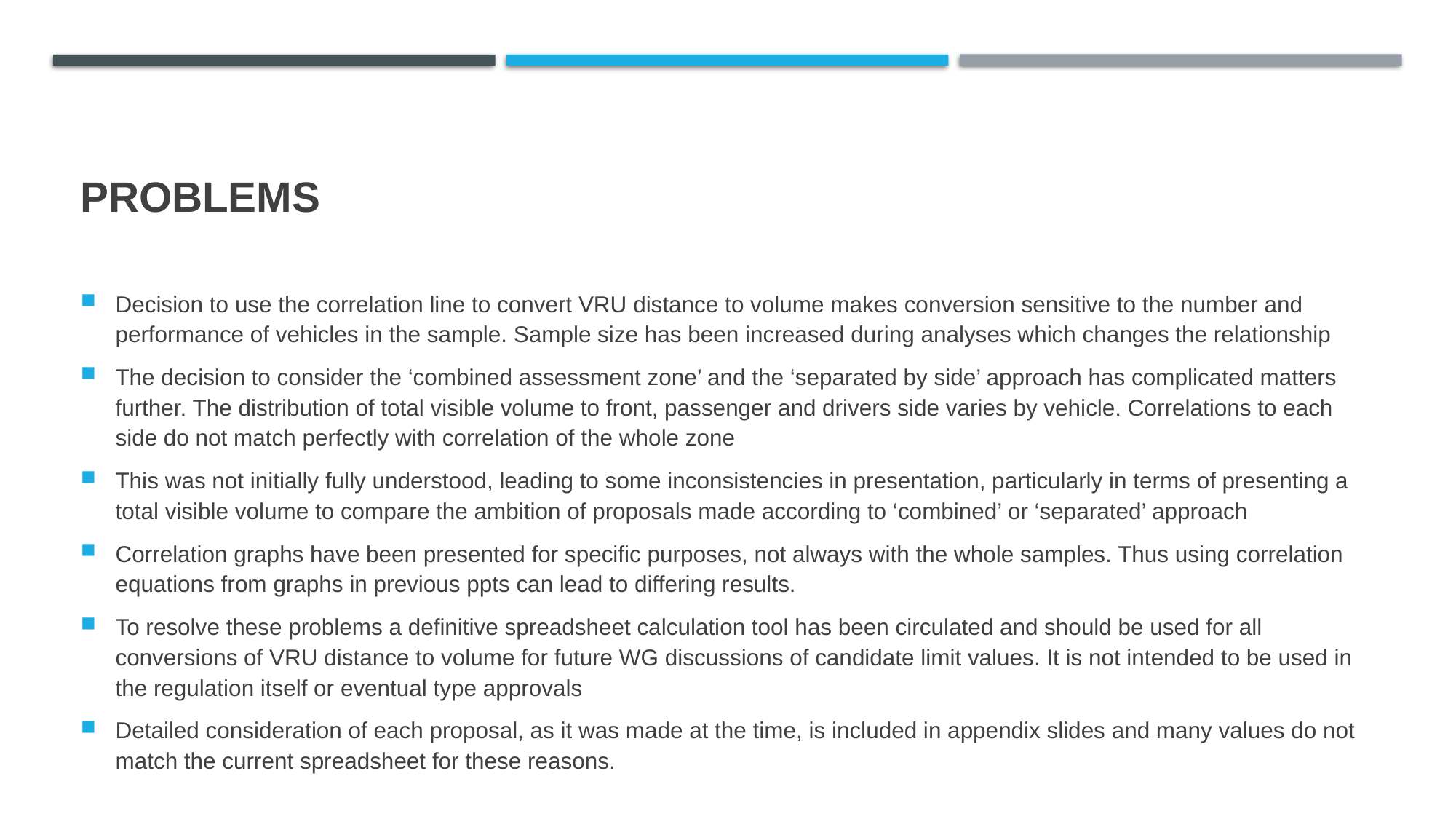

# Problems
Decision to use the correlation line to convert VRU distance to volume makes conversion sensitive to the number and performance of vehicles in the sample. Sample size has been increased during analyses which changes the relationship
The decision to consider the ‘combined assessment zone’ and the ‘separated by side’ approach has complicated matters further. The distribution of total visible volume to front, passenger and drivers side varies by vehicle. Correlations to each side do not match perfectly with correlation of the whole zone
This was not initially fully understood, leading to some inconsistencies in presentation, particularly in terms of presenting a total visible volume to compare the ambition of proposals made according to ‘combined’ or ‘separated’ approach
Correlation graphs have been presented for specific purposes, not always with the whole samples. Thus using correlation equations from graphs in previous ppts can lead to differing results.
To resolve these problems a definitive spreadsheet calculation tool has been circulated and should be used for all conversions of VRU distance to volume for future WG discussions of candidate limit values. It is not intended to be used in the regulation itself or eventual type approvals
Detailed consideration of each proposal, as it was made at the time, is included in appendix slides and many values do not match the current spreadsheet for these reasons.